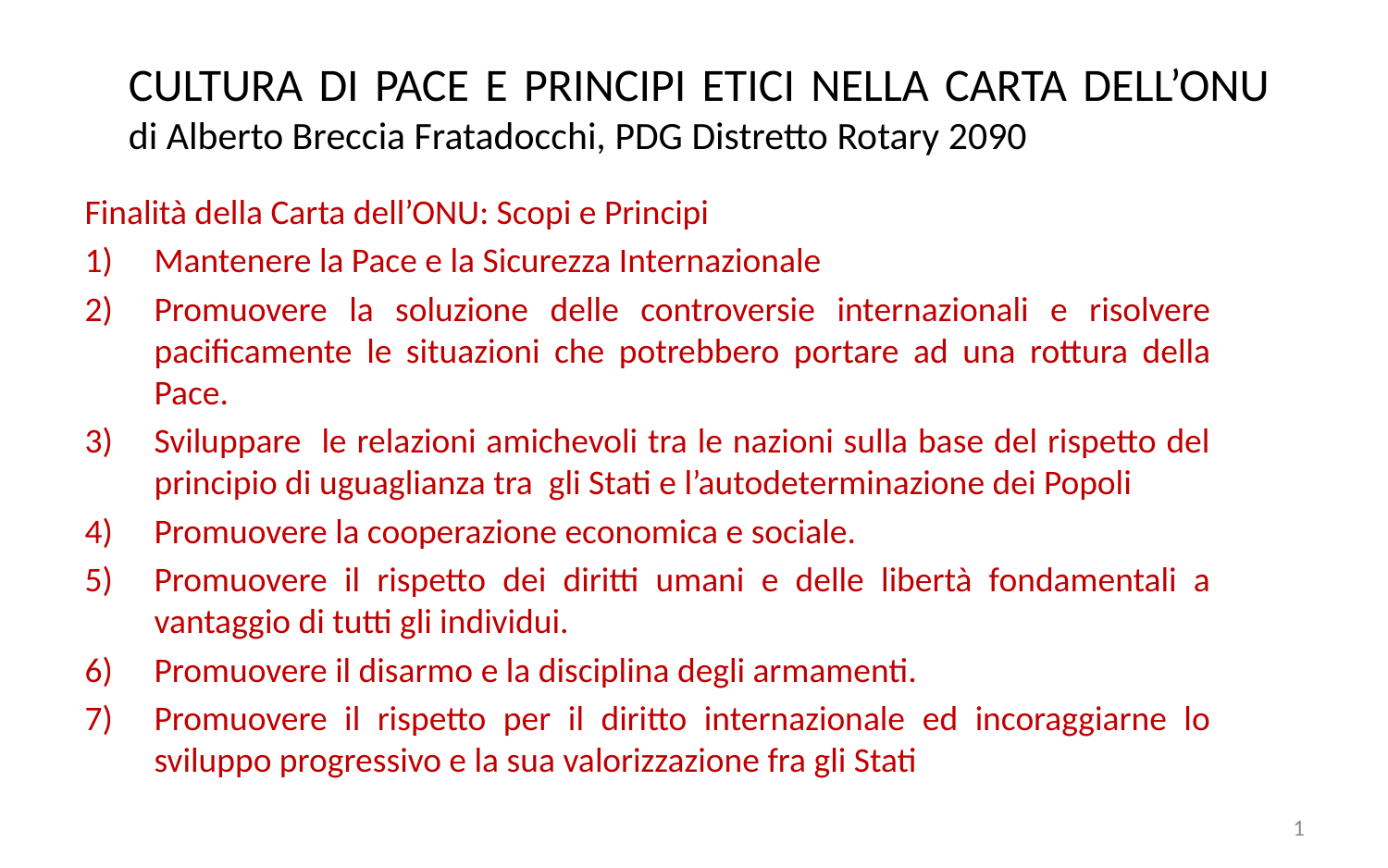

# CULTURA DI PACE E PRINCIPI ETICI NELLA CARTA DELL’ONU di Alberto Breccia Fratadocchi, PDG Distretto Rotary 2090
Finalità della Carta dell’ONU: Scopi e Principi
Mantenere la Pace e la Sicurezza Internazionale
Promuovere la soluzione delle controversie internazionali e risolvere pacificamente le situazioni che potrebbero portare ad una rottura della Pace.
Sviluppare  le relazioni amichevoli tra le nazioni sulla base del rispetto del principio di uguaglianza tra  gli Stati e l’autodeterminazione dei Popoli
Promuovere la cooperazione economica e sociale.
Promuovere il rispetto dei diritti umani e delle libertà fondamentali a vantaggio di tutti gli individui.
Promuovere il disarmo e la disciplina degli armamenti.
Promuovere il rispetto per il diritto internazionale ed incoraggiarne lo sviluppo progressivo e la sua valorizzazione fra gli Stati

1